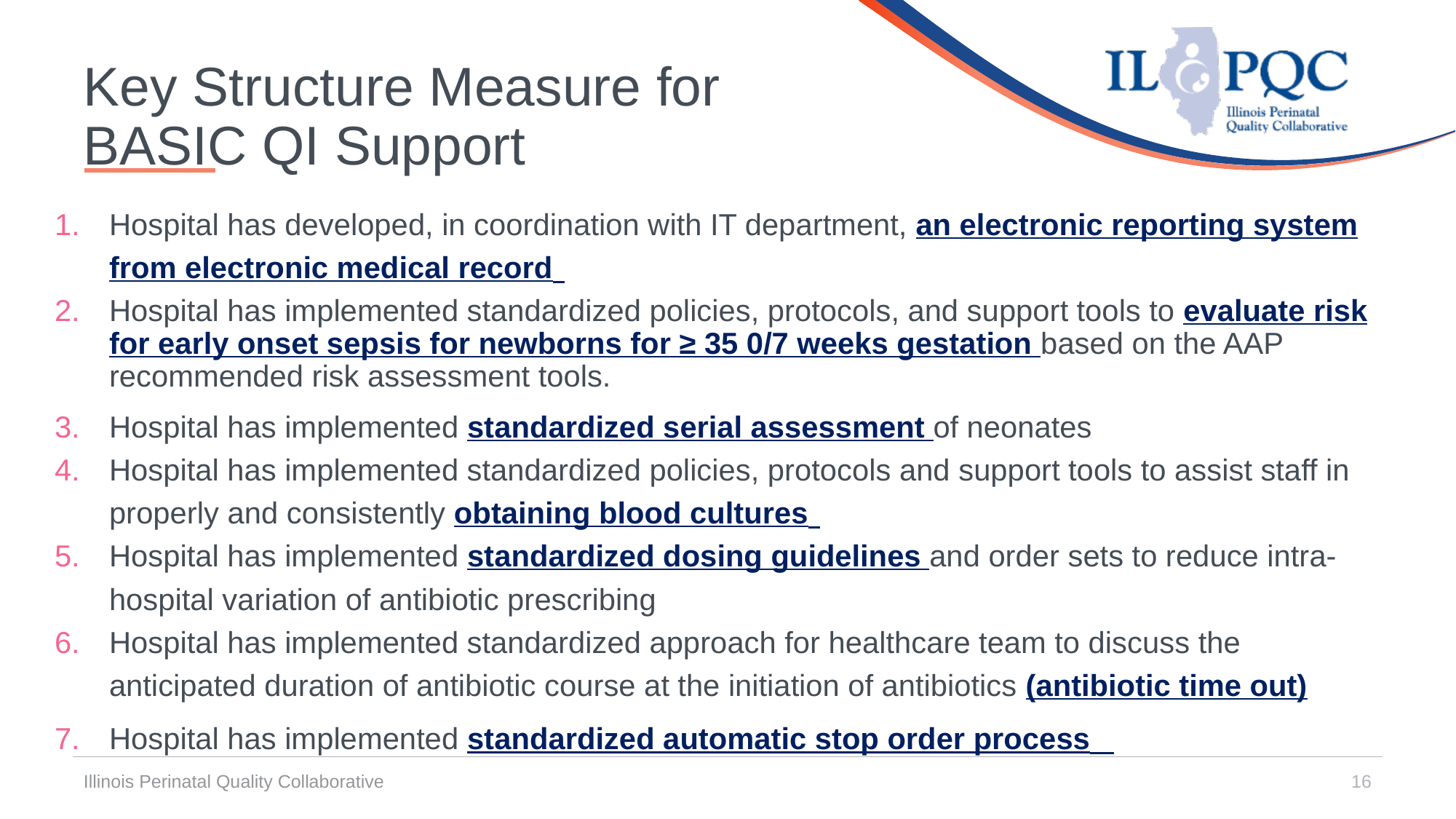

# Key Structure Measure for BASIC QI Support
Hospital has developed, in coordination with IT department, an electronic reporting system from electronic medical record
Hospital has implemented standardized policies, protocols, and support tools to evaluate risk for early onset sepsis for newborns for ≥ 35 0/7 weeks gestation based on the AAP recommended risk assessment tools.
Hospital has implemented standardized serial assessment of neonates
Hospital has implemented standardized policies, protocols and support tools to assist staff in properly and consistently obtaining blood cultures
Hospital has implemented standardized dosing guidelines and order sets to reduce intra-hospital variation of antibiotic prescribing
Hospital has implemented standardized approach for healthcare team to discuss the anticipated duration of antibiotic course at the initiation of antibiotics (antibiotic time out)
Hospital has implemented standardized automatic stop order process
Illinois Perinatal Quality Collaborative
16